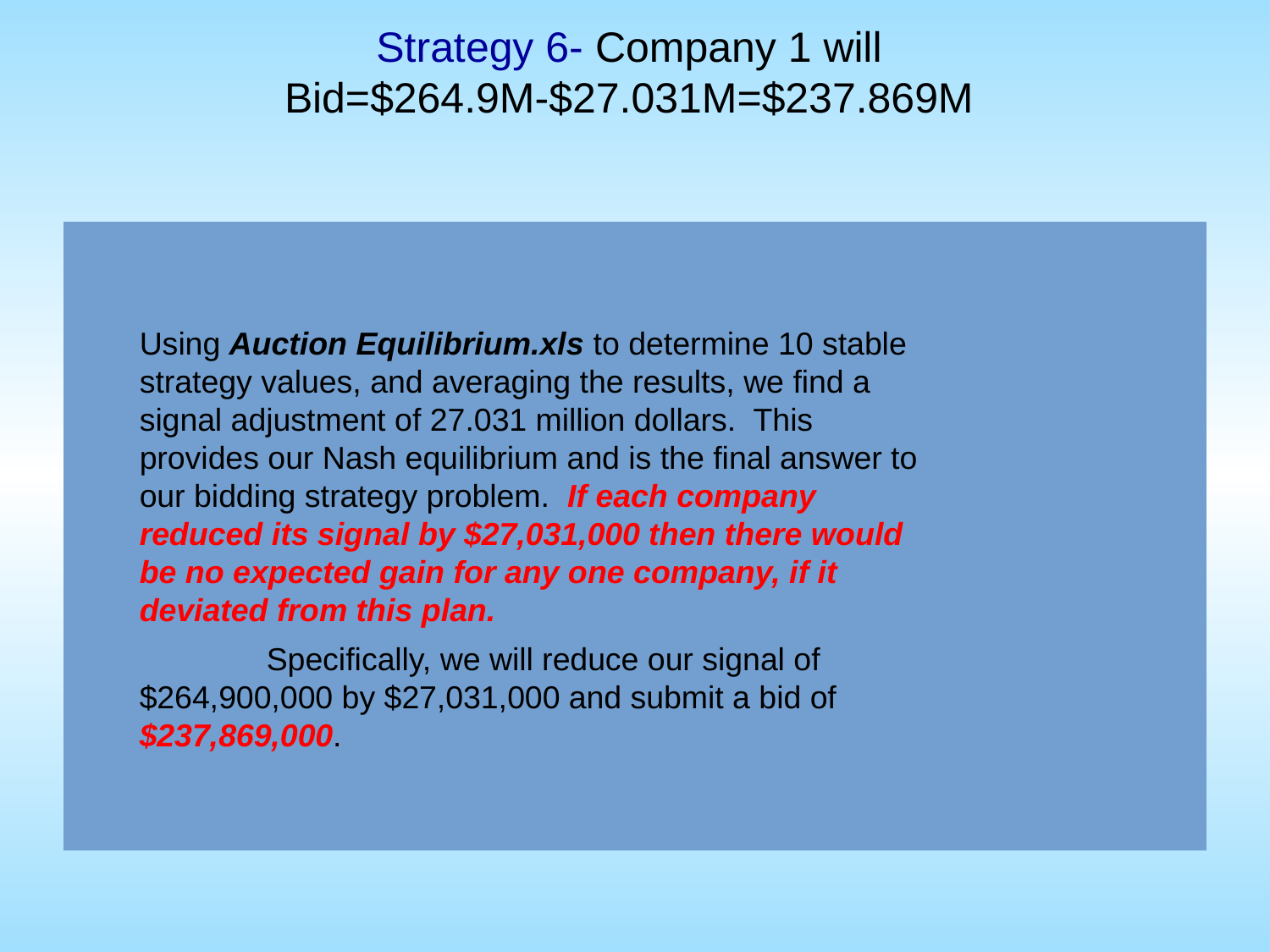

# Strategy 6- Company 1 will Bid=$264.9M-$27.031M=$237.869M

Using Auction Equilibrium.xls to determine 10 stable strategy values, and averaging the results, we find a signal adjustment of 27.031 million dollars.  This provides our Nash equilibrium and is the final answer to our bidding strategy problem.  If each company reduced its signal by $27,031,000 then there would be no expected gain for any one company, if it deviated from this plan.
	Specifically, we will reduce our signal of $264,900,000 by $27,031,000 and submit a bid of $237,869,000.